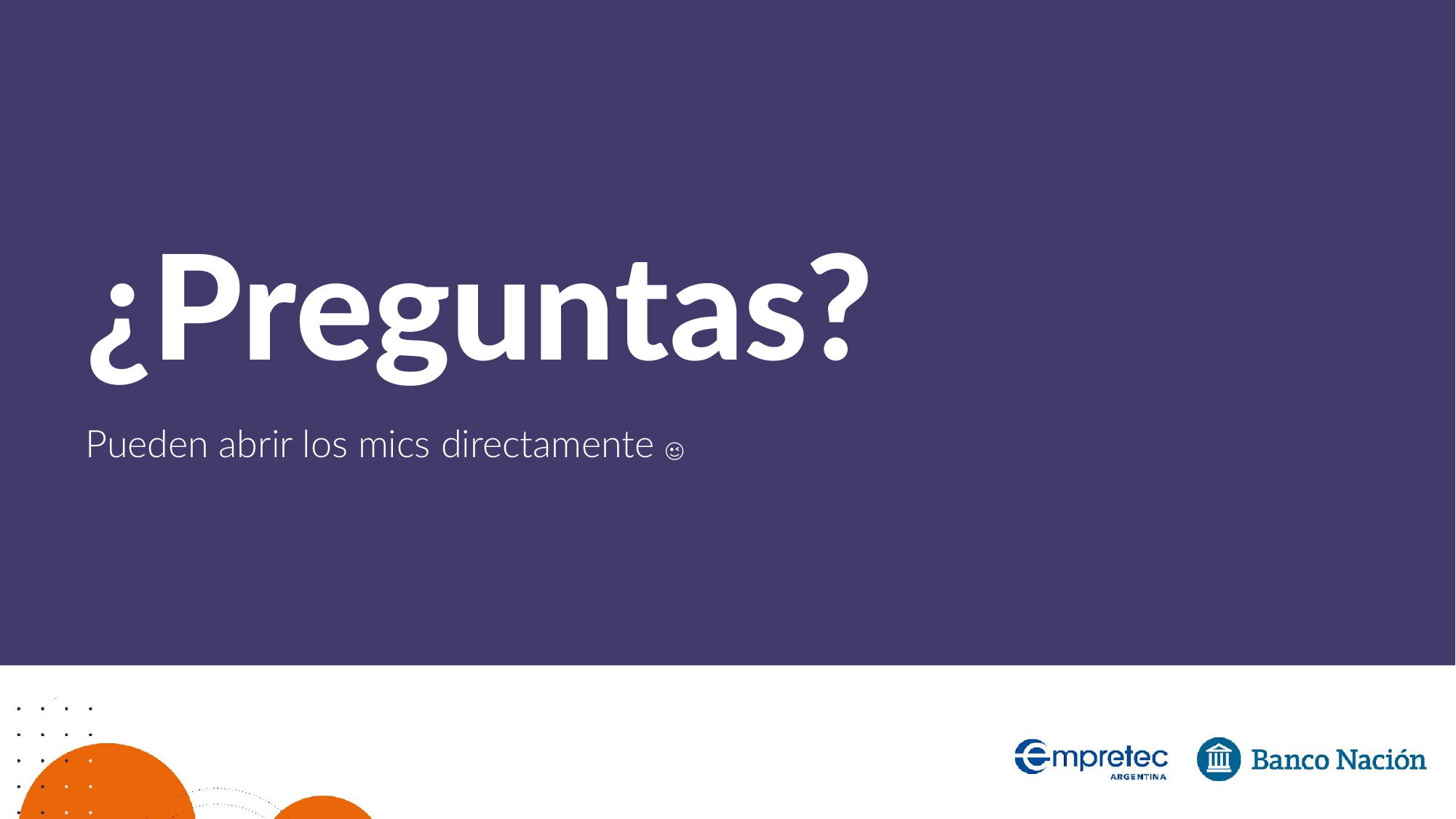

¿Preguntas?
Pueden abrir los mics directamente 😉